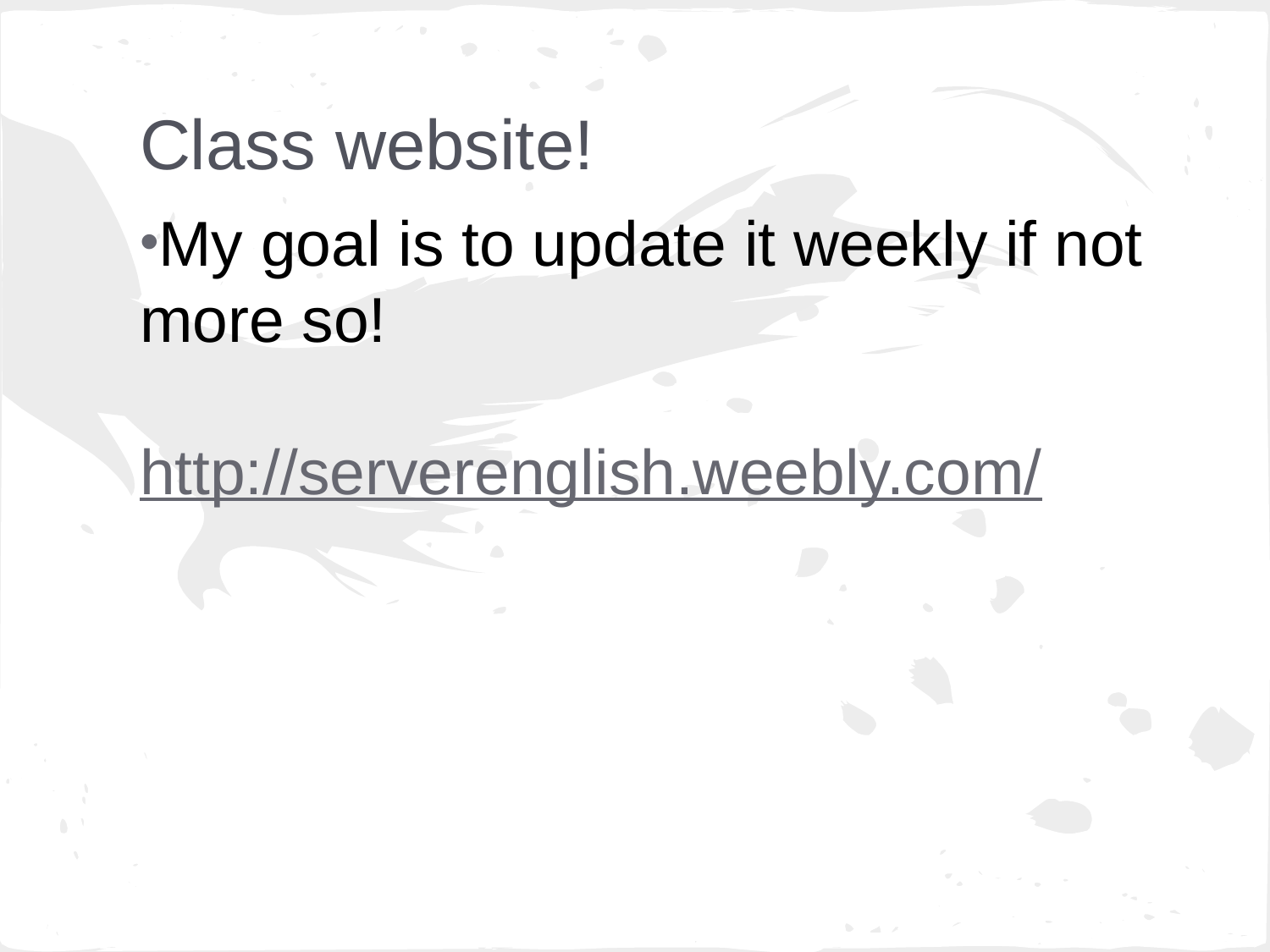

# Class website!
My goal is to update it weekly if not more so!

http://serverenglish.weebly.com/